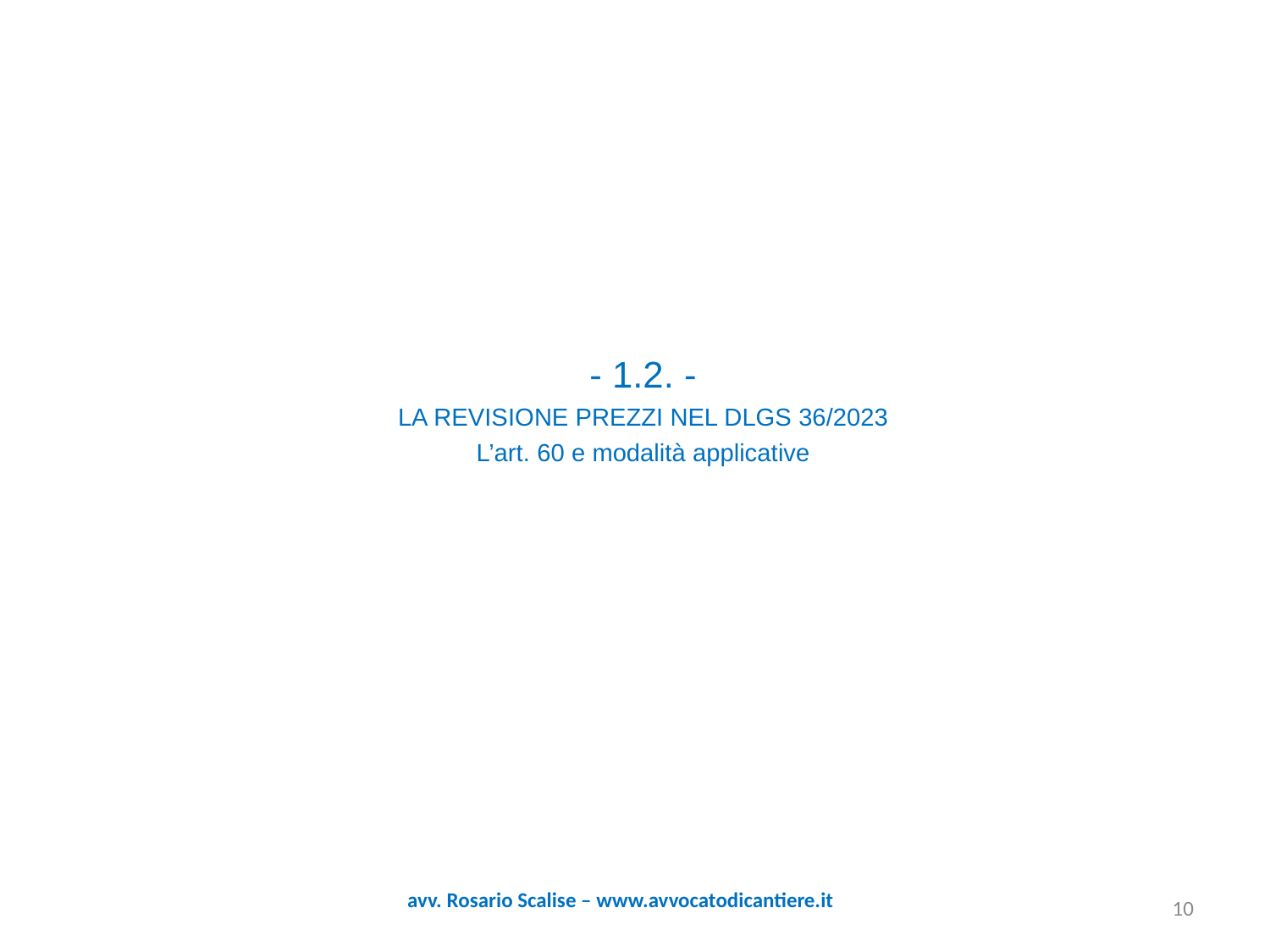

- 1.2. -
LA REVISIONE PREZZI NEL DLGS 36/2023
L’art. 60 e modalità applicative
avv. Rosario Scalise – www.avvocatodicantiere.it
10